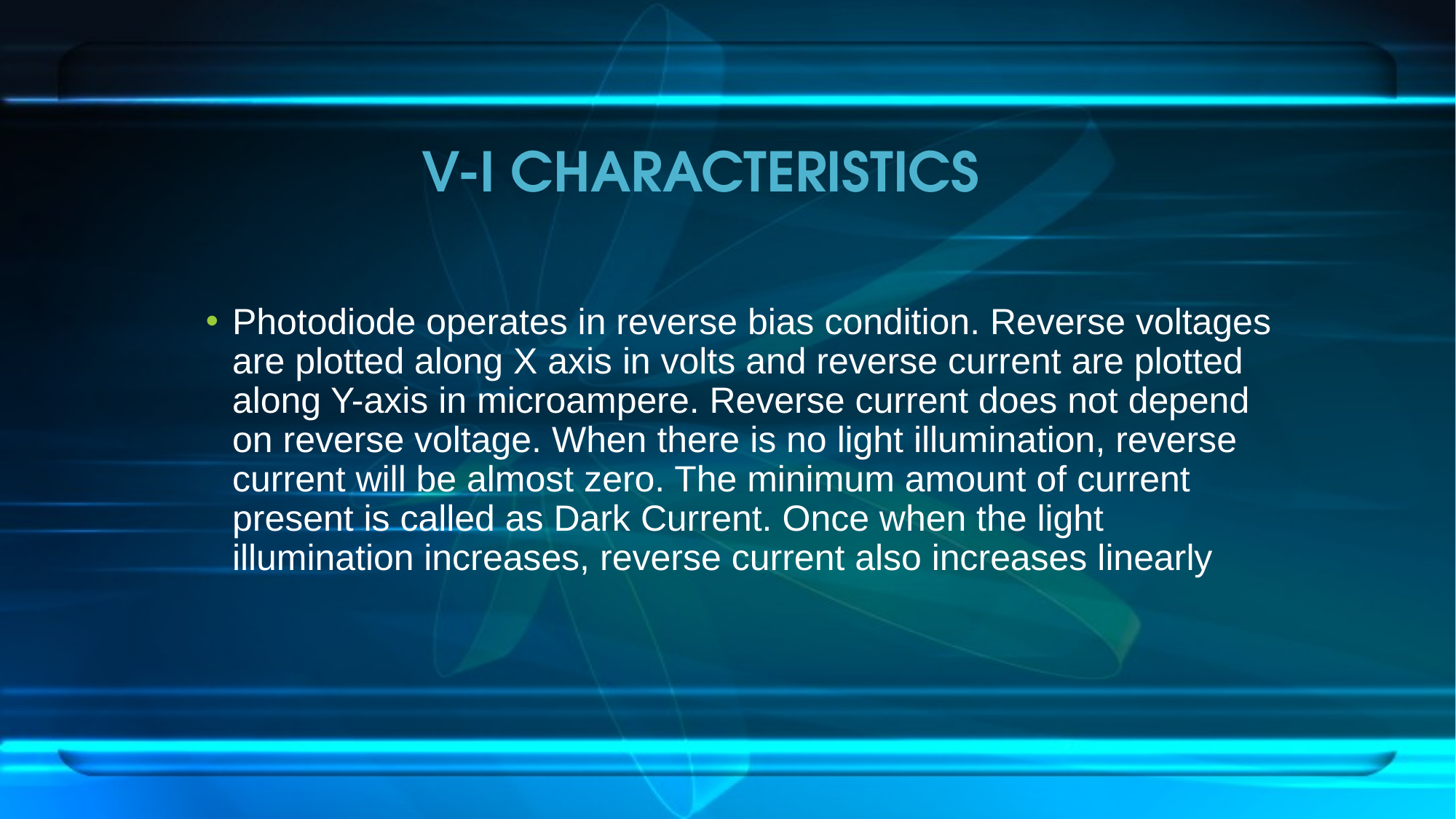

# V-I CHARACTERISTICS
Photodiode operates in reverse bias condition. Reverse voltages are plotted along X axis in volts and reverse current are plotted along Y-axis in microampere. Reverse current does not depend on reverse voltage. When there is no light illumination, reverse current will be almost zero. The minimum amount of current present is called as Dark Current. Once when the light illumination increases, reverse current also increases linearly